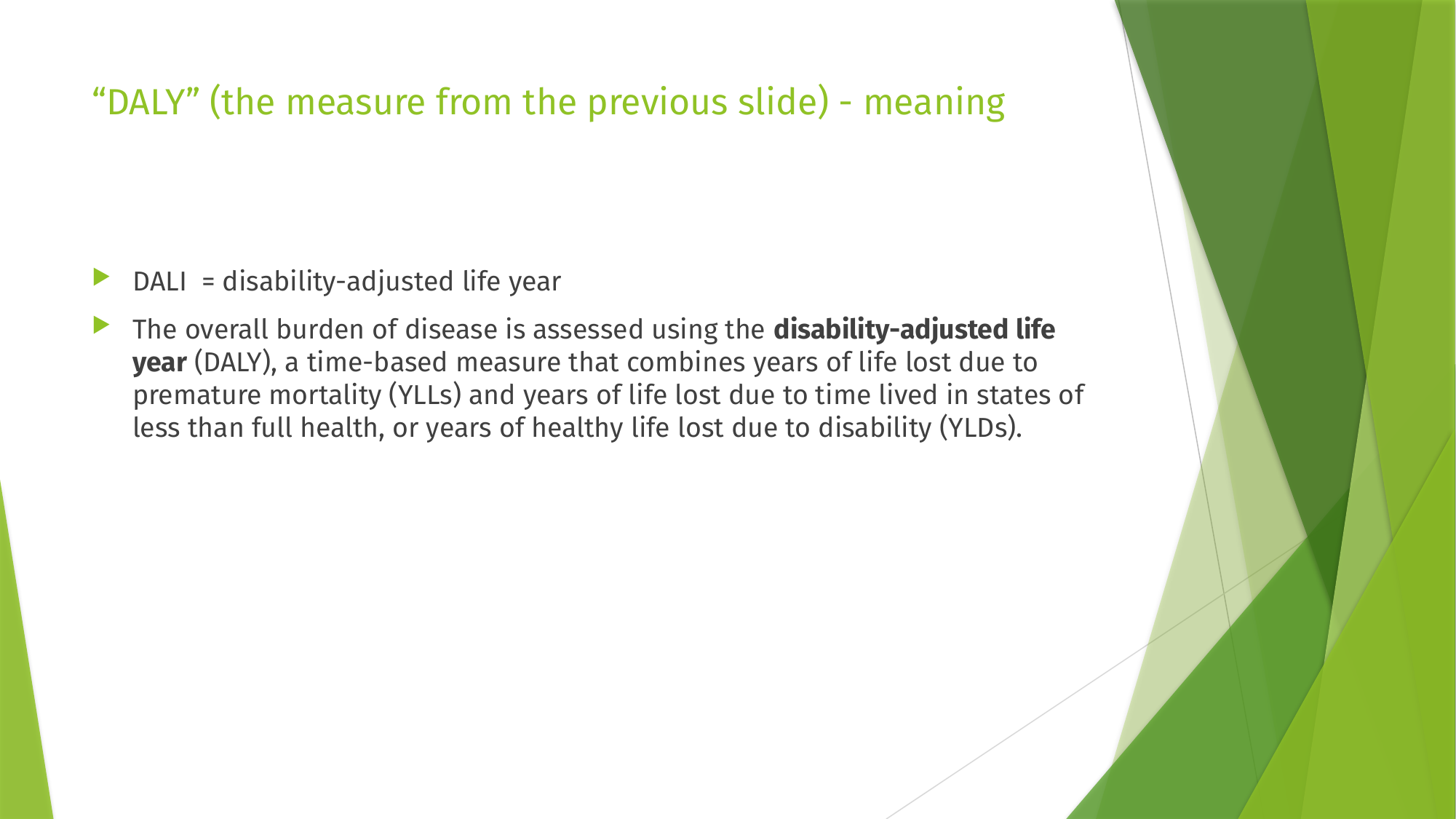

# “DALY” (the measure from the previous slide) - meaning
DALI  = disability-adjusted life year
The overall burden of disease is assessed using the disability-adjusted life year (DALY), a time-based measure that combines years of life lost due to premature mortality (YLLs) and years of life lost due to time lived in states of less than full health, or years of healthy life lost due to disability (YLDs).